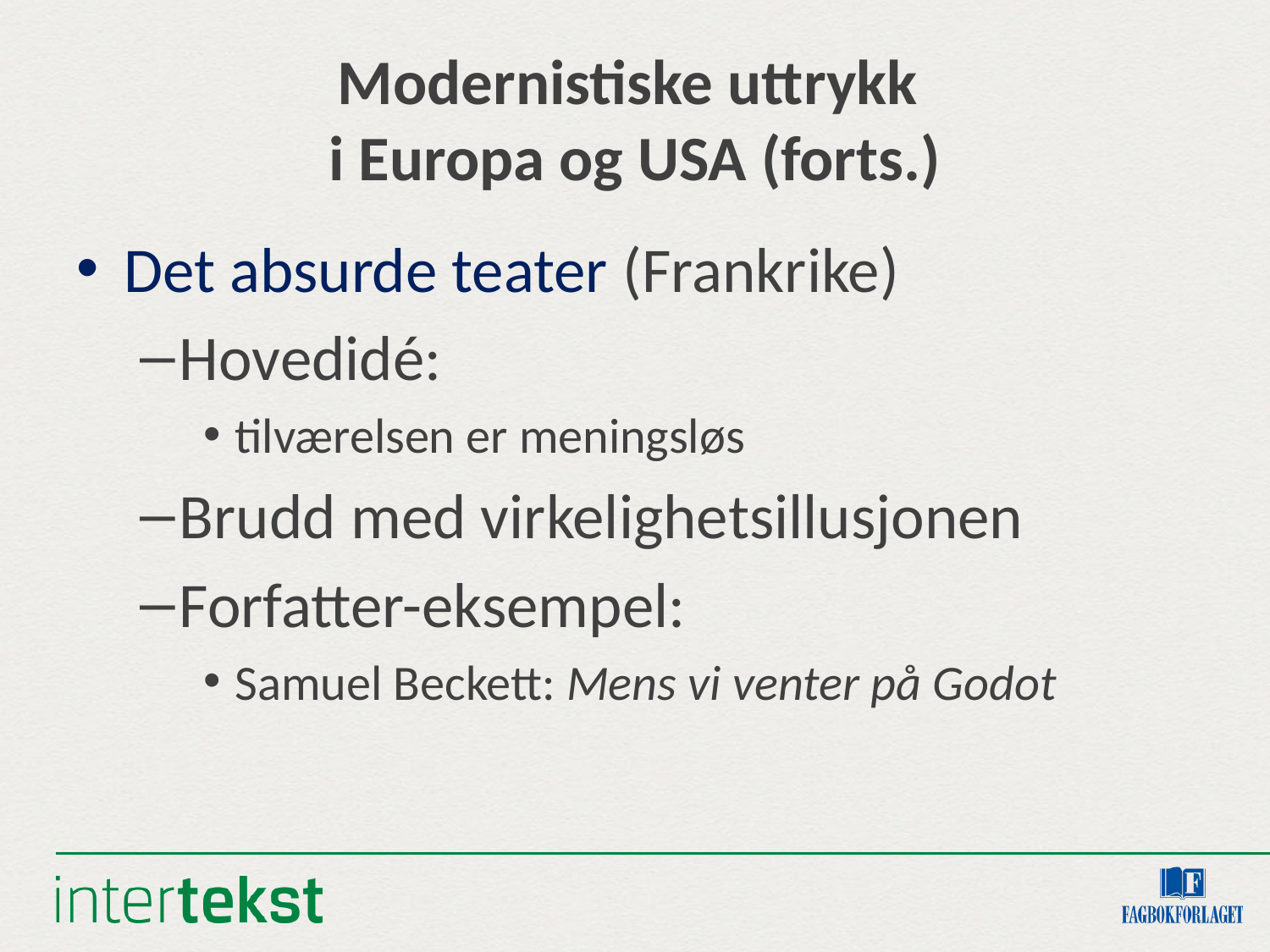

# Modernistiske uttrykk i Europa og USA (forts.)
Det absurde teater (Frankrike)
Hovedidé:
tilværelsen er meningsløs
Brudd med virkelighetsillusjonen
Forfatter-eksempel:
Samuel Beckett: Mens vi venter på Godot